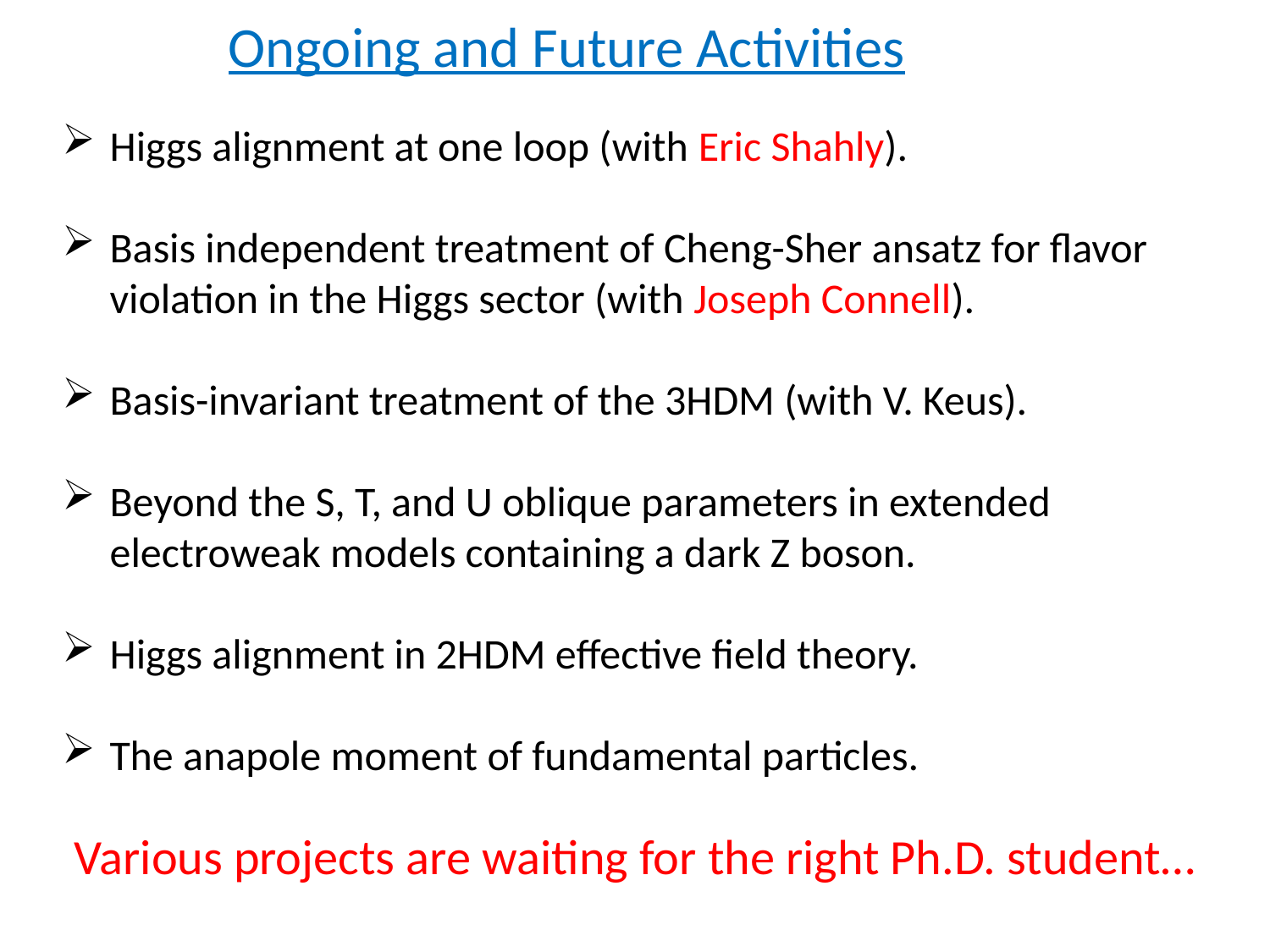

Ongoing and Future Activities
Higgs alignment at one loop (with Eric Shahly).

Basis independent treatment of Cheng-Sher ansatz for flavor violation in the Higgs sector (with Joseph Connell).

Basis-invariant treatment of the 3HDM (with V. Keus).

Beyond the S, T, and U oblique parameters in extended electroweak models containing a dark Z boson.

Higgs alignment in 2HDM effective field theory.

The anapole moment of fundamental particles.
Various projects are waiting for the right Ph.D. student…